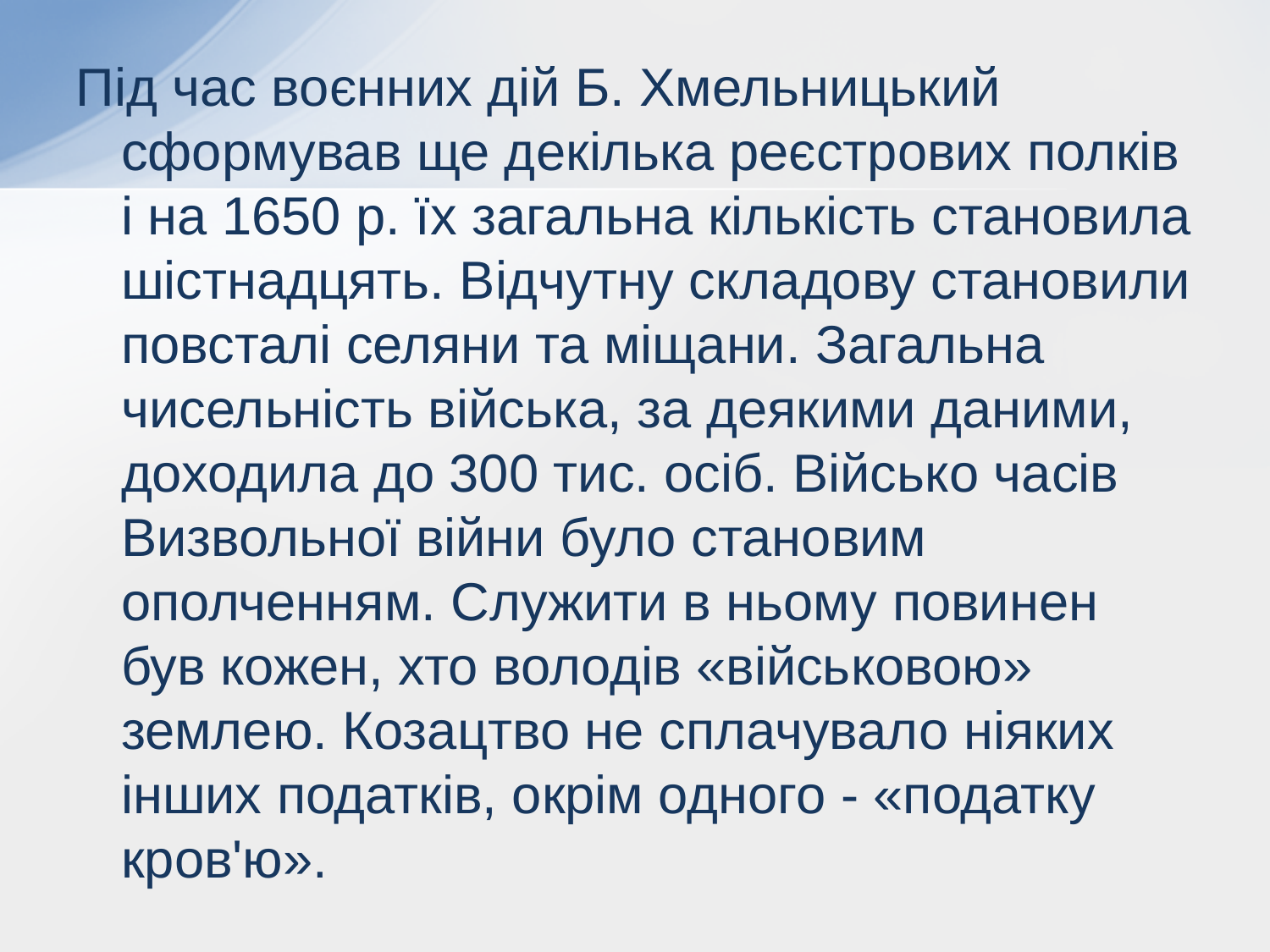

Під час воєнних дій Б. Хмельницький сформував ще декілька реєстрових полків і на 1650 р. їх загальна кількість становила шістнадцять. Відчутну складову становили повсталі селяни та міщани. Загальна чисельність війська, за деякими даними, доходила до 300 тис. осіб. Військо часів Визвольної війни було становим ополченням. Служити в ньому повинен був кожен, хто володів «військовою» землею. Козацтво не сплачувало ніяких інших податків, окрім одного - «податку кров'ю».